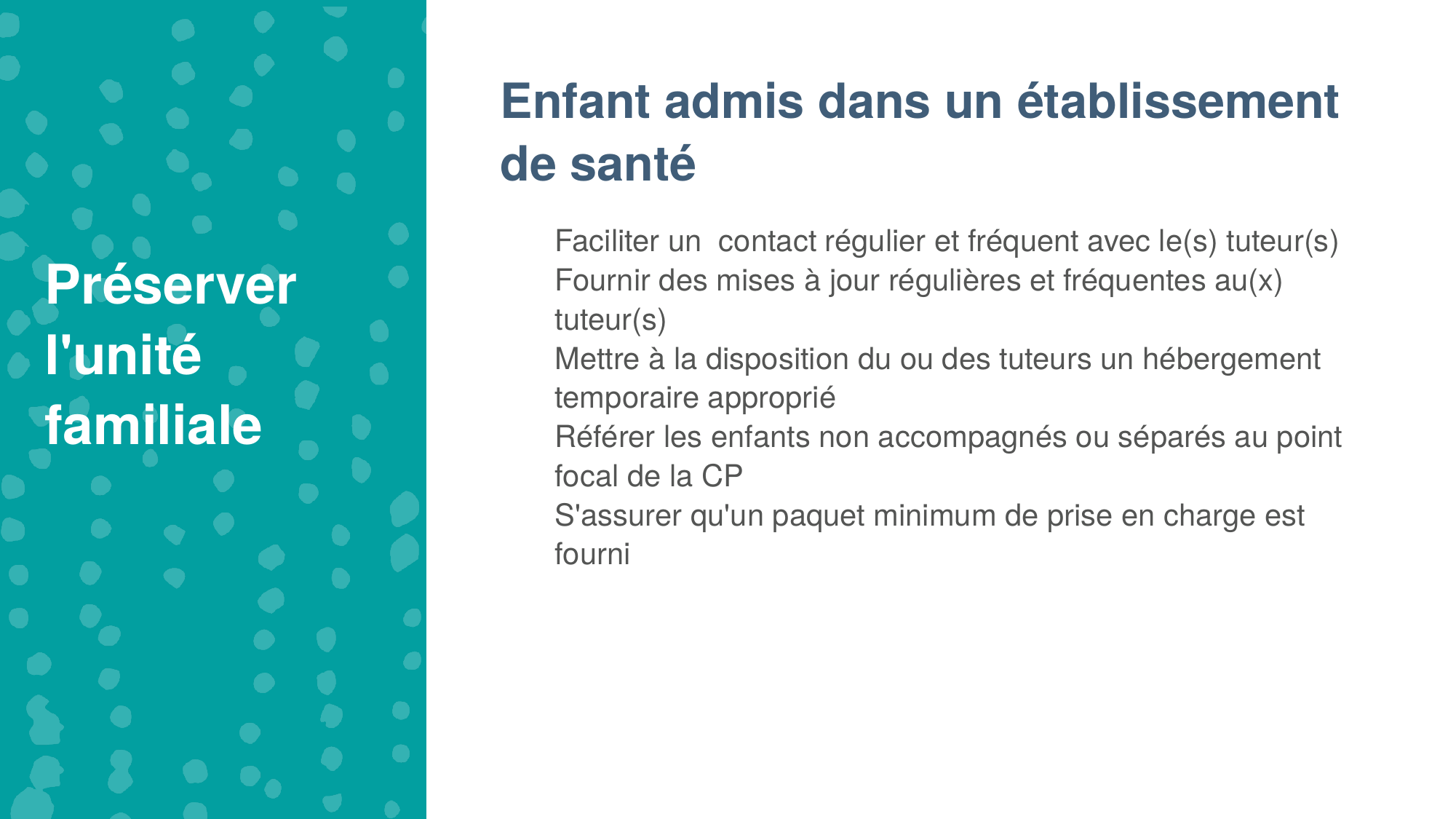

Préserver l'unité familiale

Enfant admis dans un établissement de santé
Faciliter un  contact régulier et fréquent avec le(s) tuteur(s)
Fournir des mises à jour régulières et fréquentes au(x) tuteur(s)
Mettre à la disposition du ou des tuteurs un hébergement temporaire approprié
Référer les enfants non accompagnés ou séparés au point focal de la CP
S'assurer qu'un paquet minimum de prise en charge est fourni